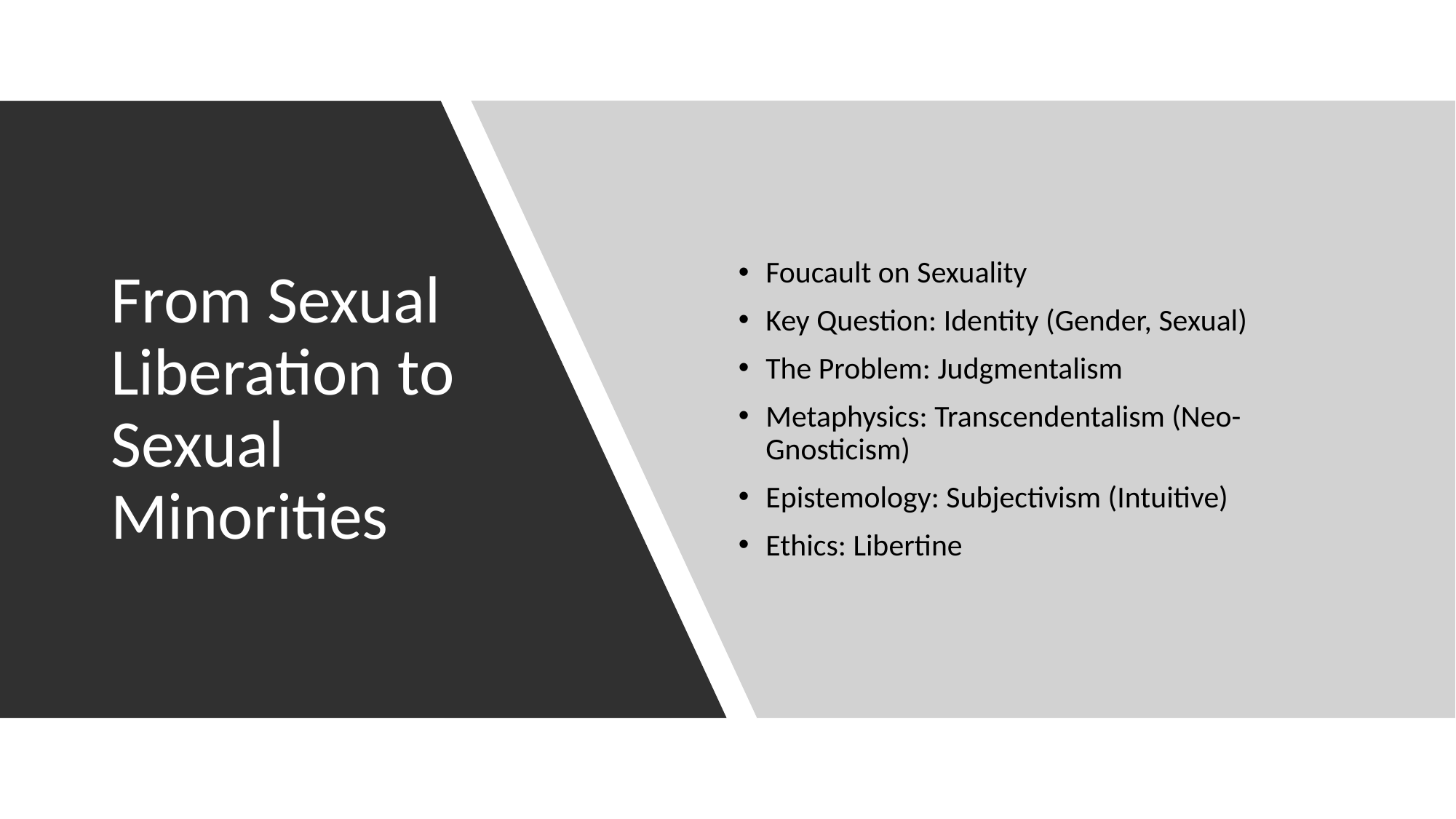

Foucault on Sexuality
Key Question: Identity (Gender, Sexual)
The Problem: Judgmentalism
Metaphysics: Transcendentalism (Neo-Gnosticism)
Epistemology: Subjectivism (Intuitive)
Ethics: Libertine
# From Sexual Liberation to Sexual Minorities